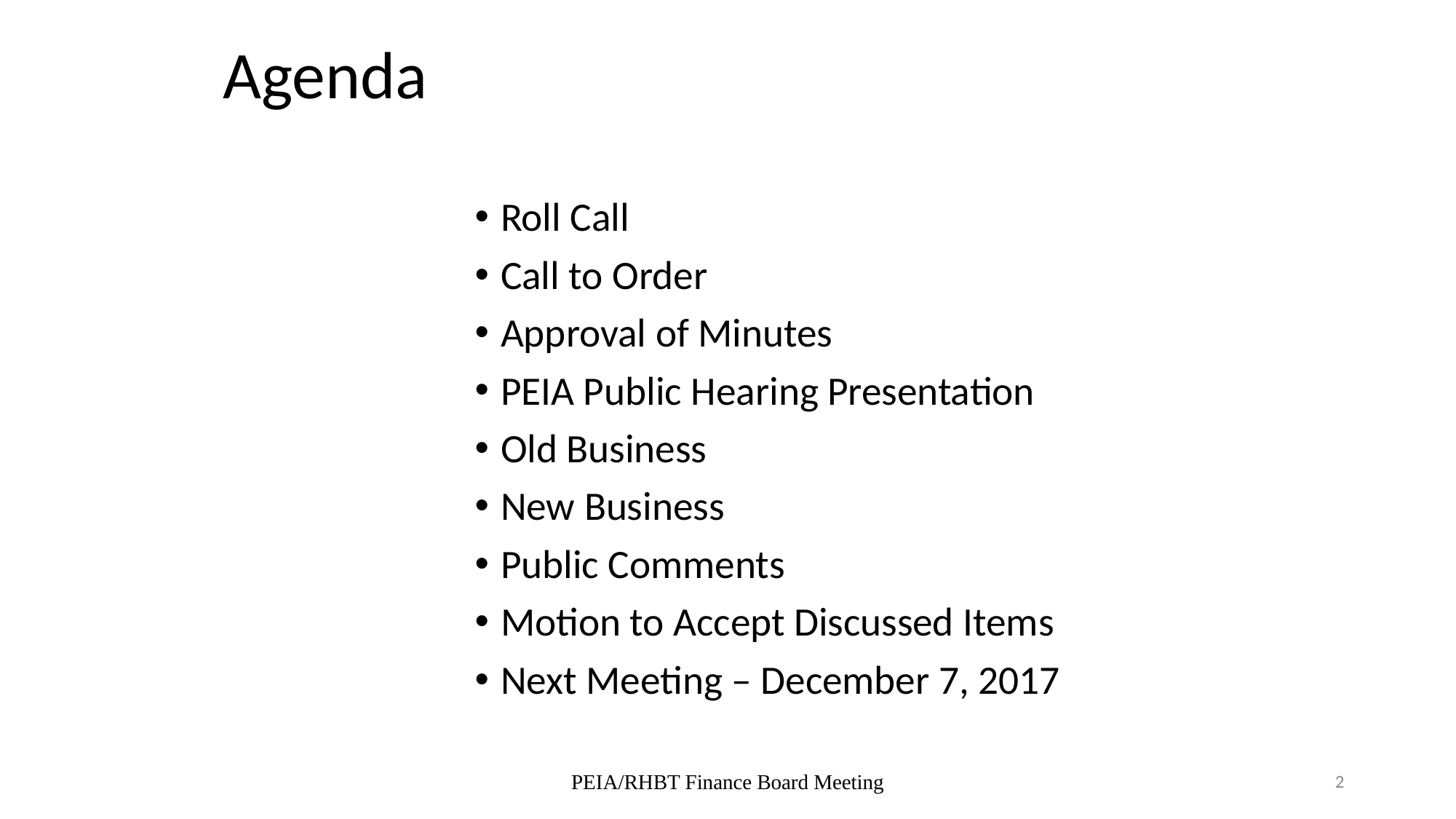

Agenda
Roll Call
Call to Order
Approval of Minutes
PEIA Public Hearing Presentation
Old Business
New Business
Public Comments
Motion to Accept Discussed Items
Next Meeting – December 7, 2017
PEIA/RHBT Finance Board Meeting
2